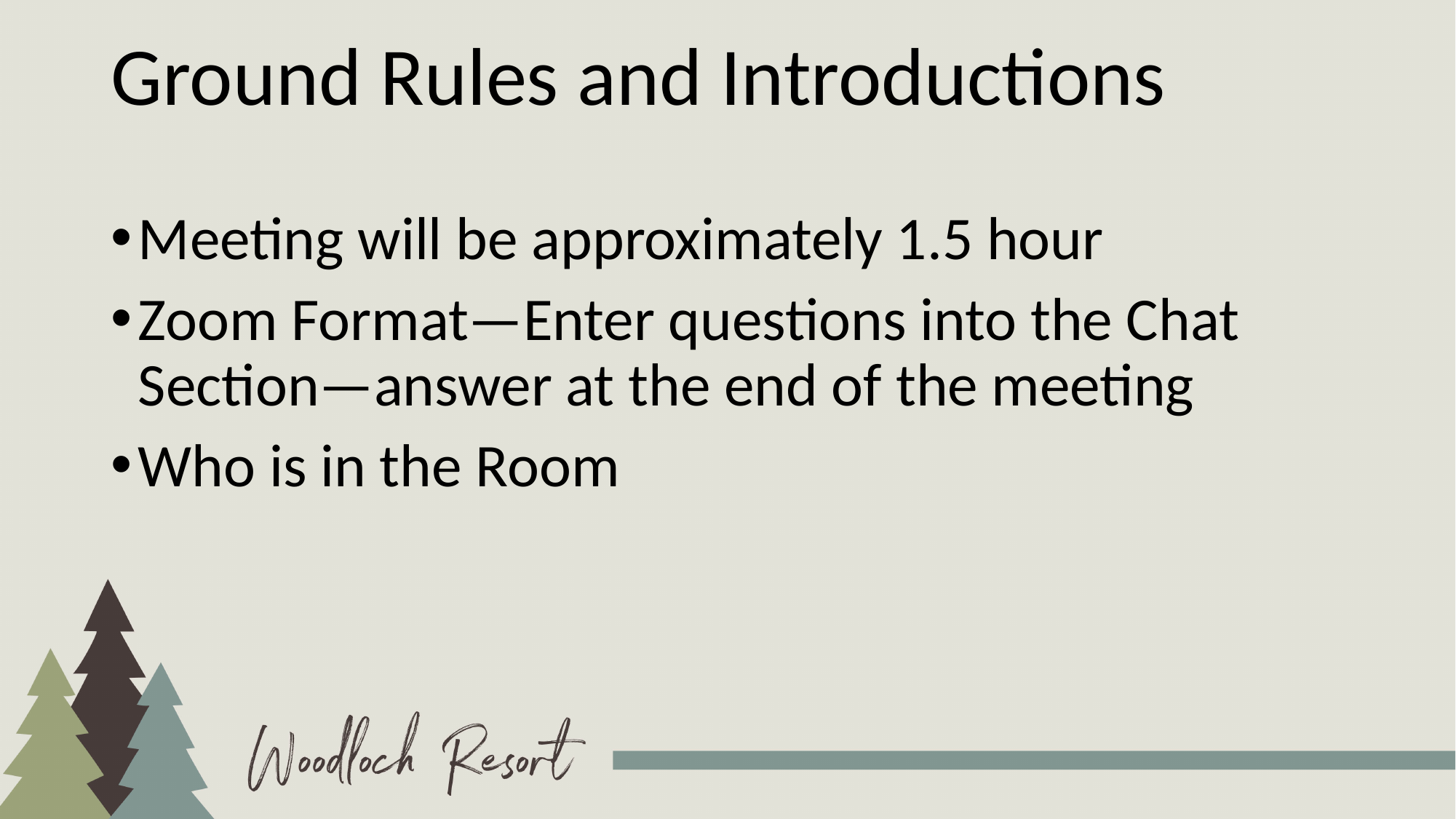

# Ground Rules and Introductions
Meeting will be approximately 1.5 hour
Zoom Format—Enter questions into the Chat Section—answer at the end of the meeting
Who is in the Room